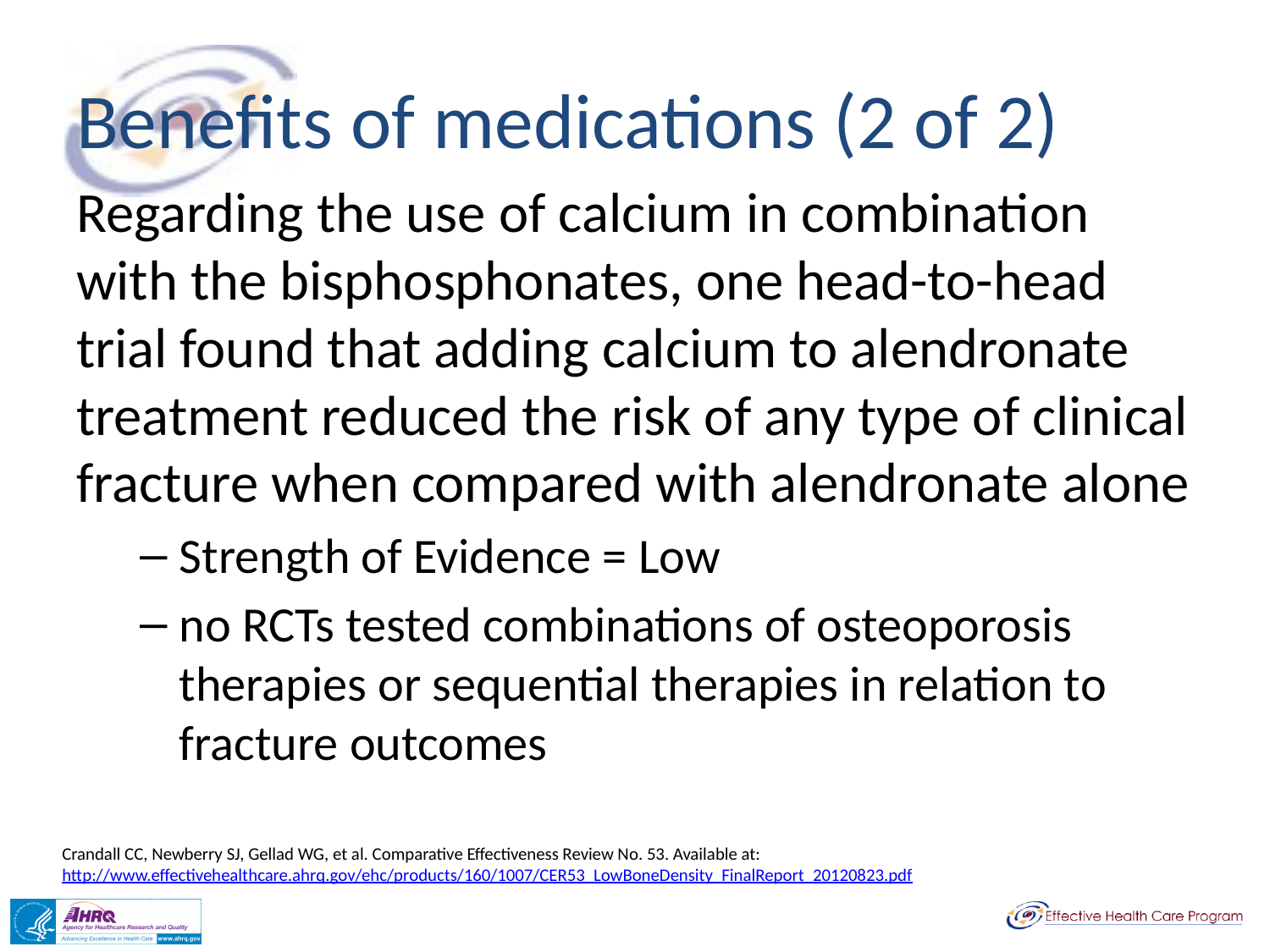

# Benefits of medications (2 of 2)
Regarding the use of calcium in combination with the bisphosphonates, one head-to-head trial found that adding calcium to alendronate treatment reduced the risk of any type of clinical fracture when compared with alendronate alone
Strength of Evidence = Low
no RCTs tested combinations of osteoporosis therapies or sequential therapies in relation to fracture outcomes
Crandall CC, Newberry SJ, Gellad WG, et al. Comparative Effectiveness Review No. 53. Available at: http://www.effectivehealthcare.ahrq.gov/ehc/products/160/1007/CER53_LowBoneDensity_FinalReport_20120823.pdf